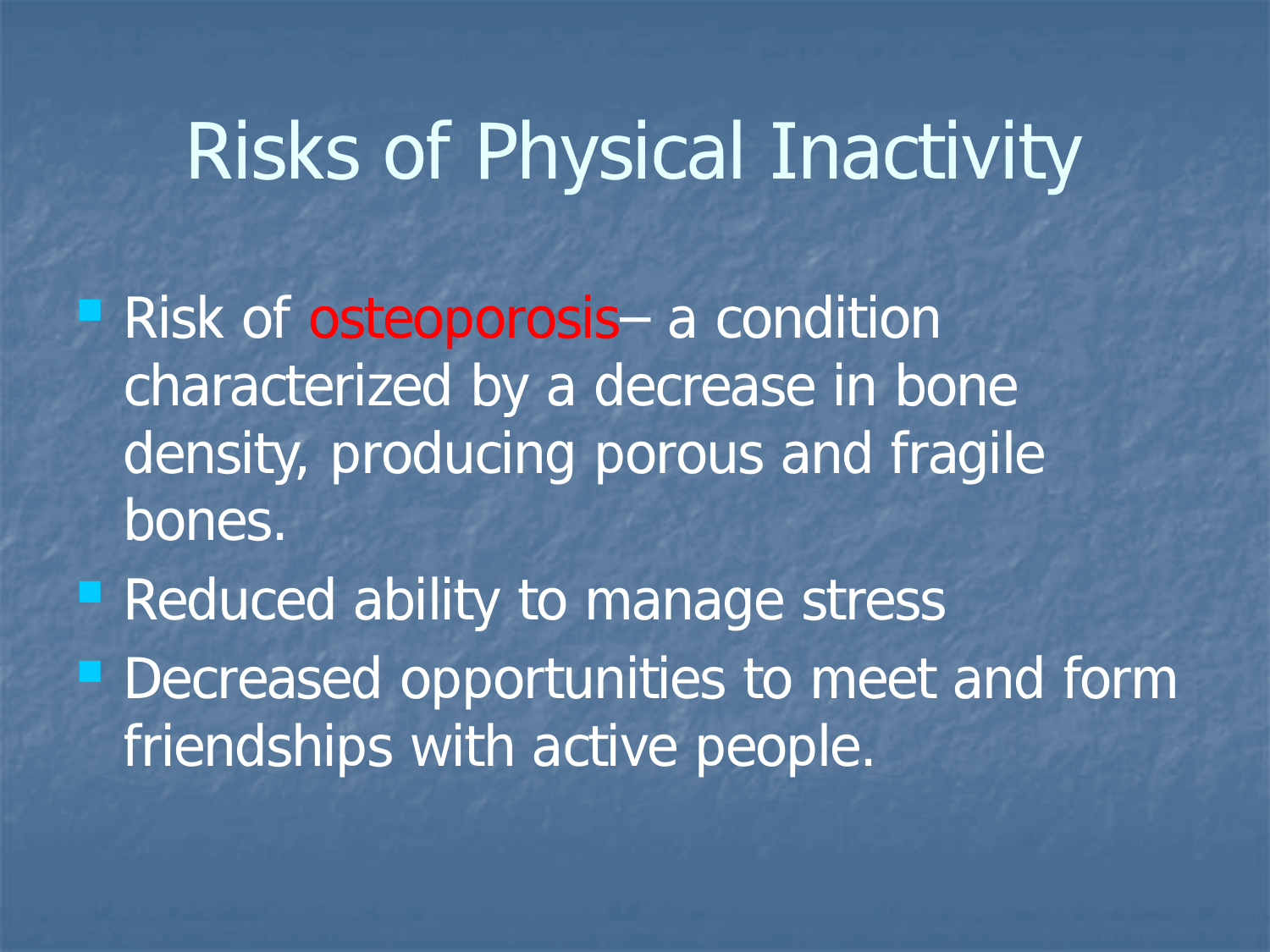

# Risks of Physical Inactivity
Risk of osteoporosis– a condition characterized by a decrease in bone density, producing porous and fragile bones.
Reduced ability to manage stress
Decreased opportunities to meet and form friendships with active people.